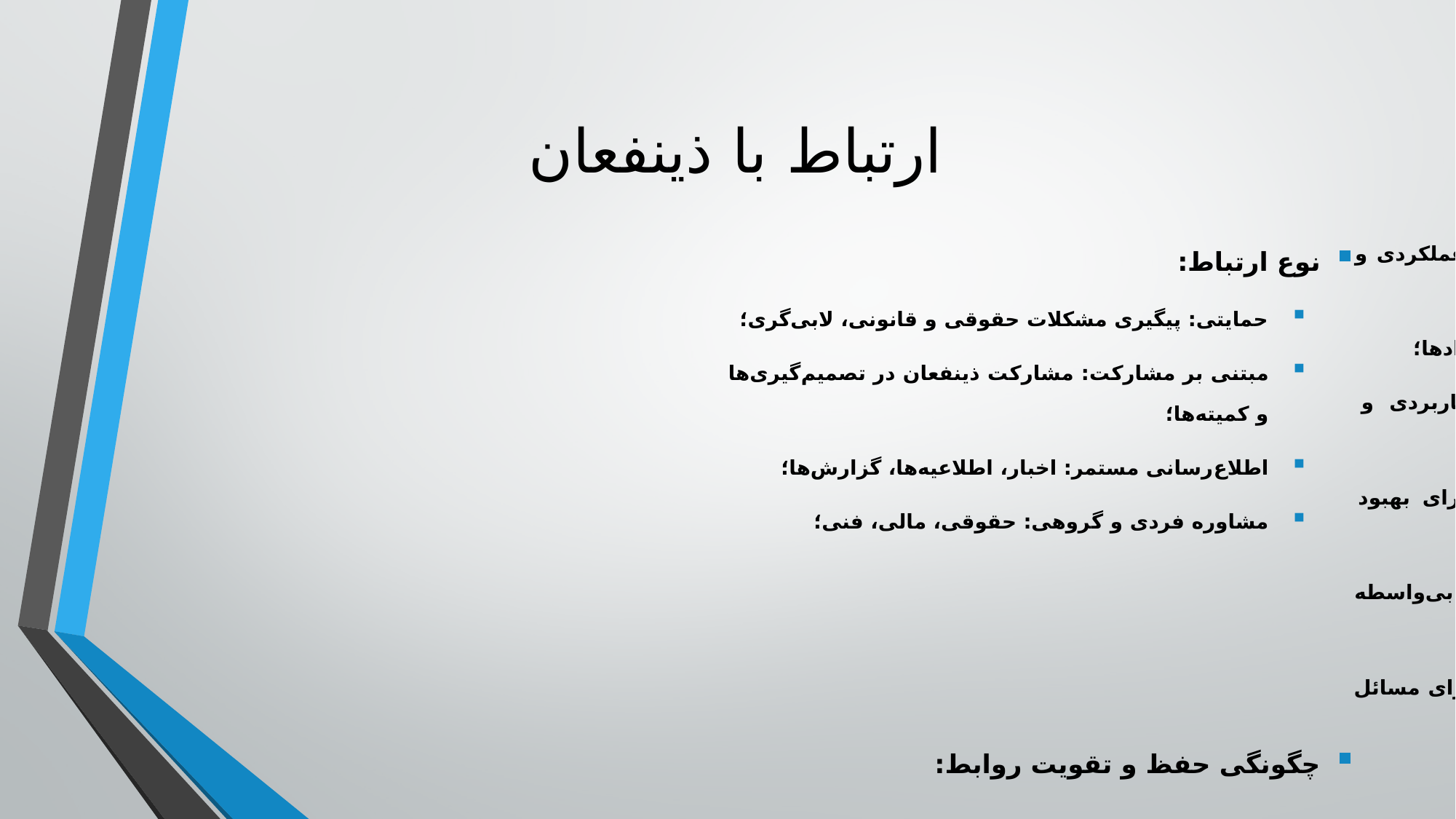

# ارتباط با ذینفعان
نوع ارتباط:
حمایتی: پیگیری مشکلات حقوقی و قانونی، لابی‌گری؛
مبتنی بر مشارکت: مشارکت ذینفعان در تصمیم‌گیری‌ها و کمیته‌ها؛
اطلاع‌رسانی مستمر: اخبار، اطلاعیه‌ها، گزارش‌ها؛
مشاوره فردی و گروهی: حقوقی، مالی، فنی؛

چگونگی حفظ و تقویت روابط:
شفافیت و پاسخگویی: انتشار گزارش‌های عملکردی و بازخورد؛
تعامل فعال: برگزاری مستمر جلسات و رویدادها؛
خدمات ارزش‌افزوده: ارائه مشاوره‌های کاربردی و پژوهش‌های متناسب؛
پایش رضایت: استفاده از نظرسنجی‌ها برای بهبود خدمات؛
ایجاد بستر امن برای بیان مشکلات: فضایی بی‌واسطه و قابل اعتماد؛
ارتباط با نمایندگان مجلس و قوه قضائیه: برای مسائل قانونی و قضایی.